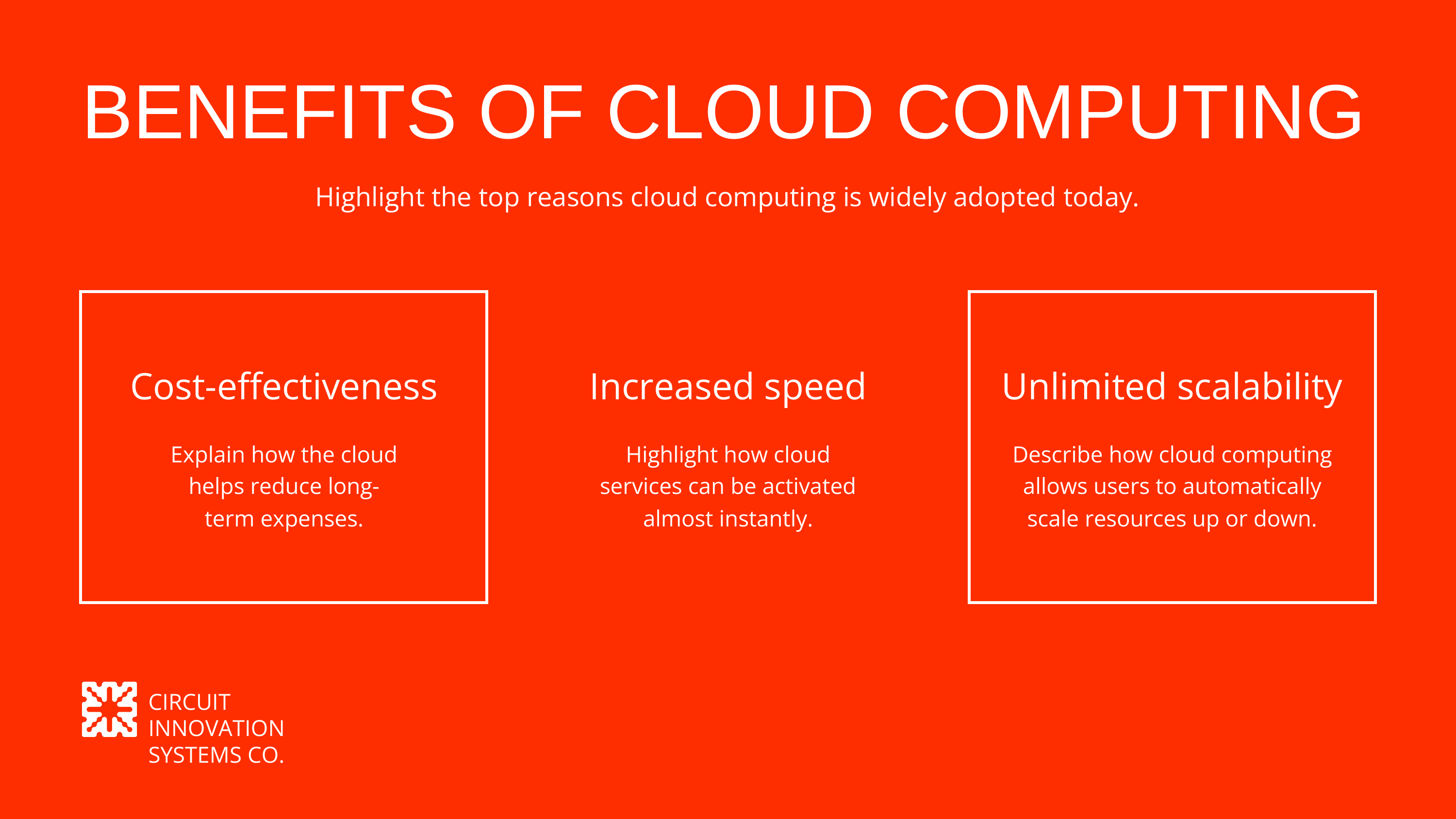

BENEFITS OF CLOUD COMPUTING
Highlight the top reasons cloud computing is widely adopted today.

Cost-effectiveness
Increased speed
Unlimited scalability
Explain how the cloud helps reduce long-term expenses.
Highlight how cloud services can be activated almost instantly.
Describe how cloud computing allows users to automatically scale resources up or down.

CIRCUIT INNOVATION
SYSTEMS CO.